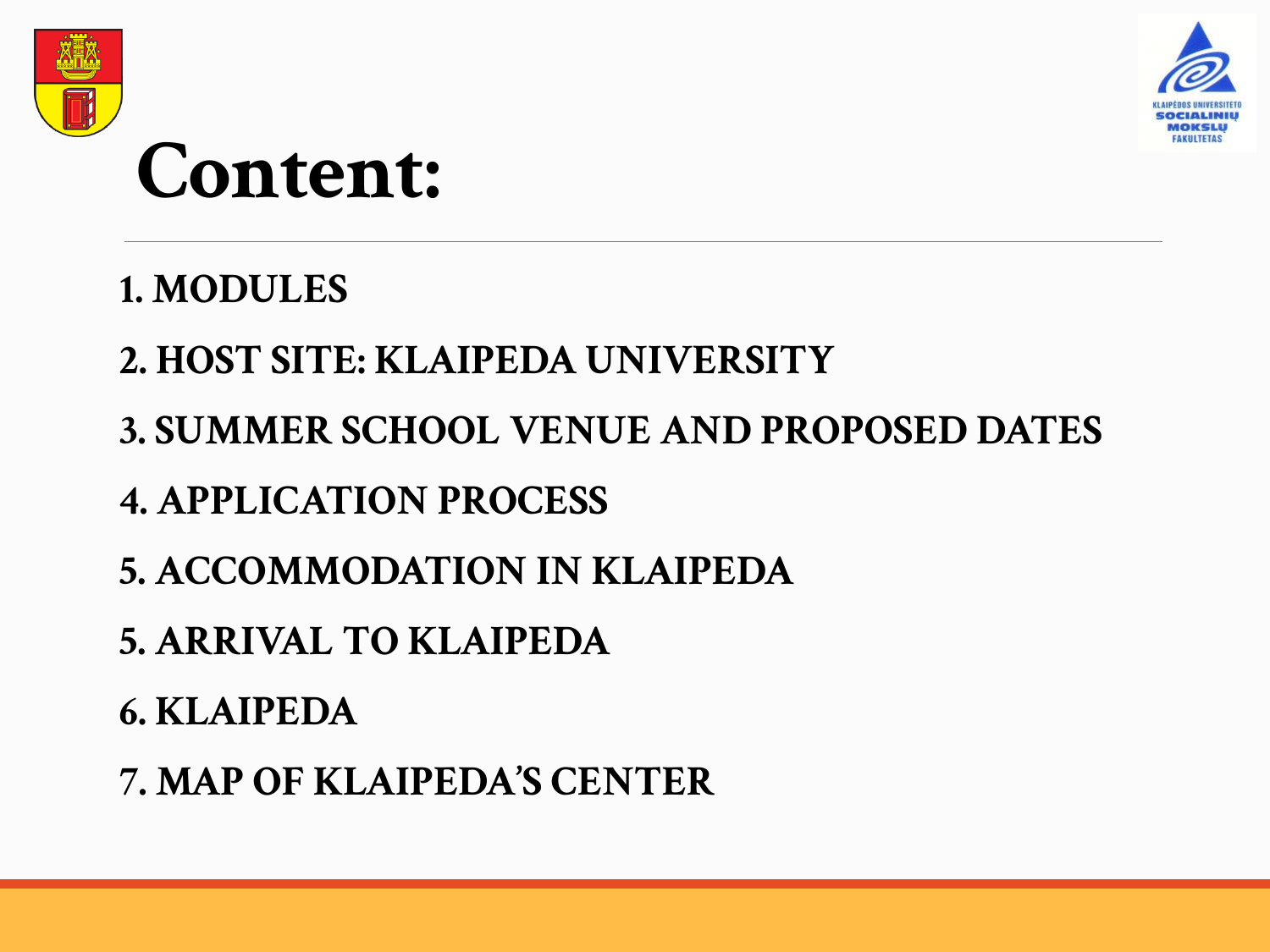

# Content:
1. MODULES
2. HOST SITE: KLAIPEDA UNIVERSITY
3. SUMMER SCHOOL VENUE AND PROPOSED DATES
4. APPLICATION PROCESS
5. ACCOMMODATION IN KLAIPEDA
5. ARRIVAL TO KLAIPEDA
6. KLAIPEDA
7. MAP OF KLAIPEDA’S CENTER